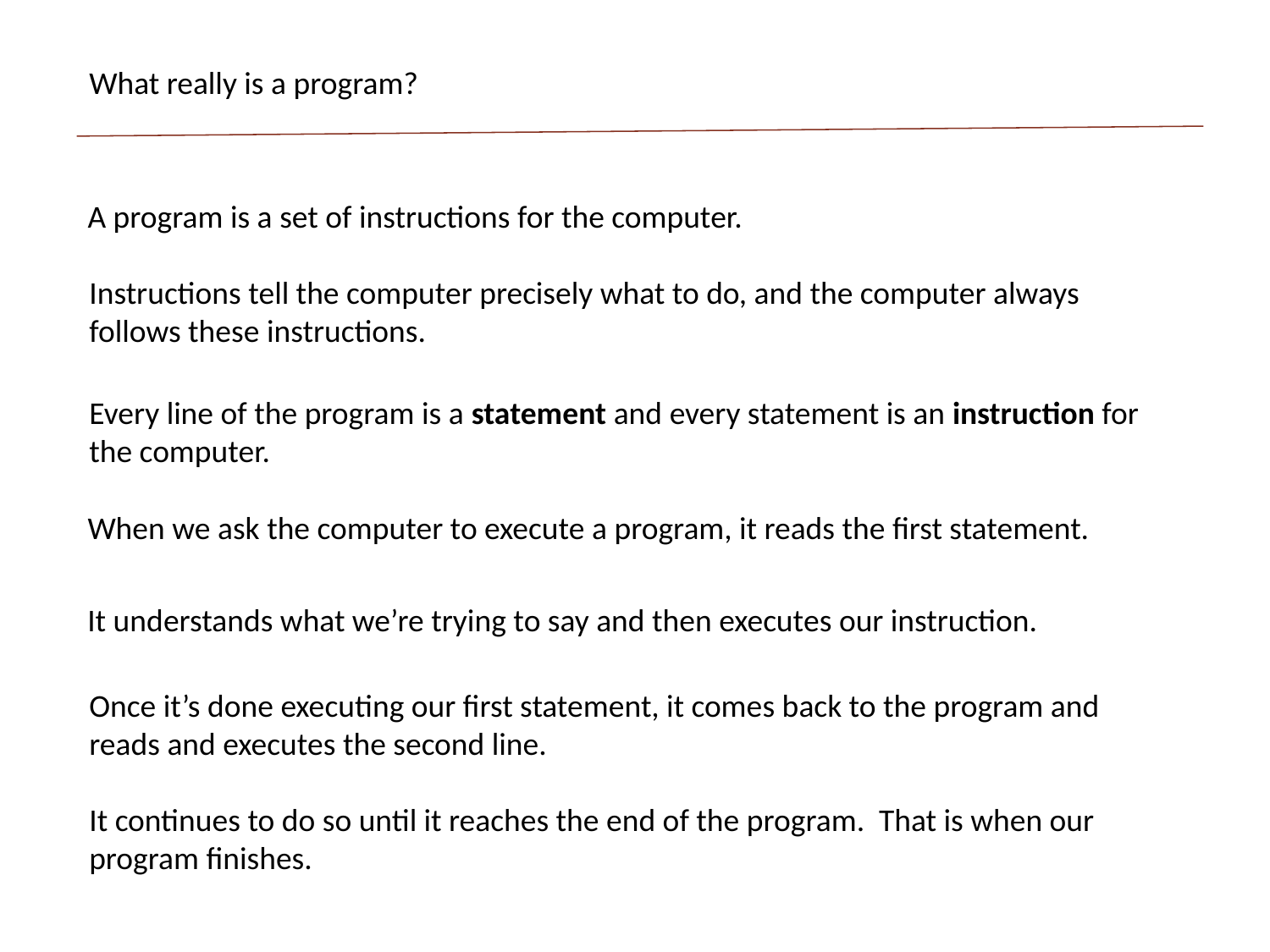

What really is a program?
A program is a set of instructions for the computer.
Instructions tell the computer precisely what to do, and the computer always follows these instructions.
Every line of the program is a statement and every statement is an instruction for the computer.
When we ask the computer to execute a program, it reads the first statement.
It understands what we’re trying to say and then executes our instruction.
Once it’s done executing our first statement, it comes back to the program and reads and executes the second line.
It continues to do so until it reaches the end of the program.  That is when our program finishes.